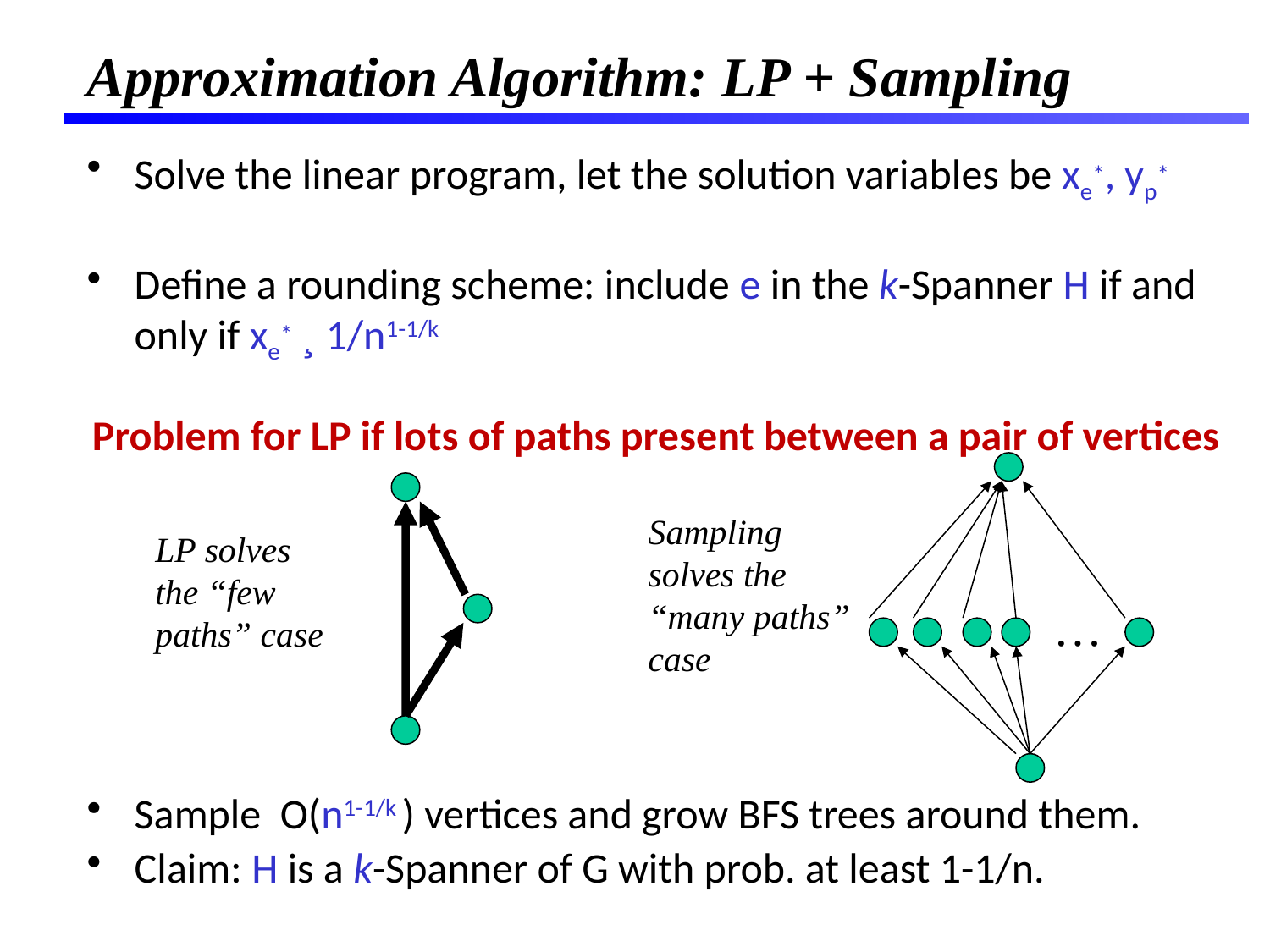

Approximation Algorithm: LP + Sampling
Solve the linear program, let the solution variables be xe*, yp*

Define a rounding scheme: include e in the k-Spanner H if and only if xe* ¸ 1/n1-1/k

Problem for LP if lots of paths present between a pair of vertices

Sample  O(n1-1/k ) vertices and grow BFS trees around them.
Claim: H is a k-Spanner of G with prob. at least 1-1/n.

Sampling
solves the
“many paths”
case
LP solves
the “few
paths” case
…